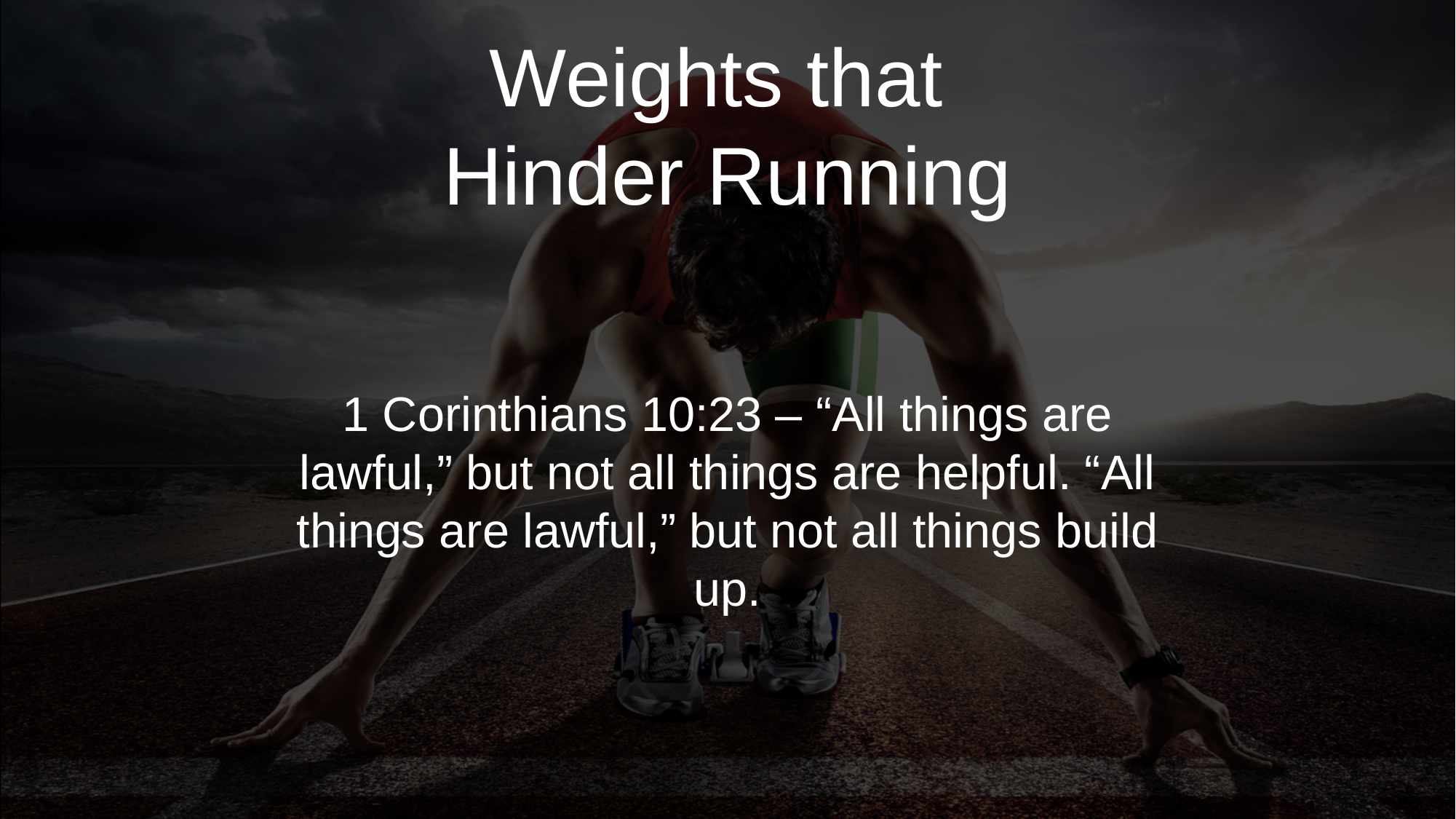

# Weights that Hinder Running

1 Corinthians 10:23 – “All things are lawful,” but not all things are helpful. “All things are lawful,” but not all things build up.